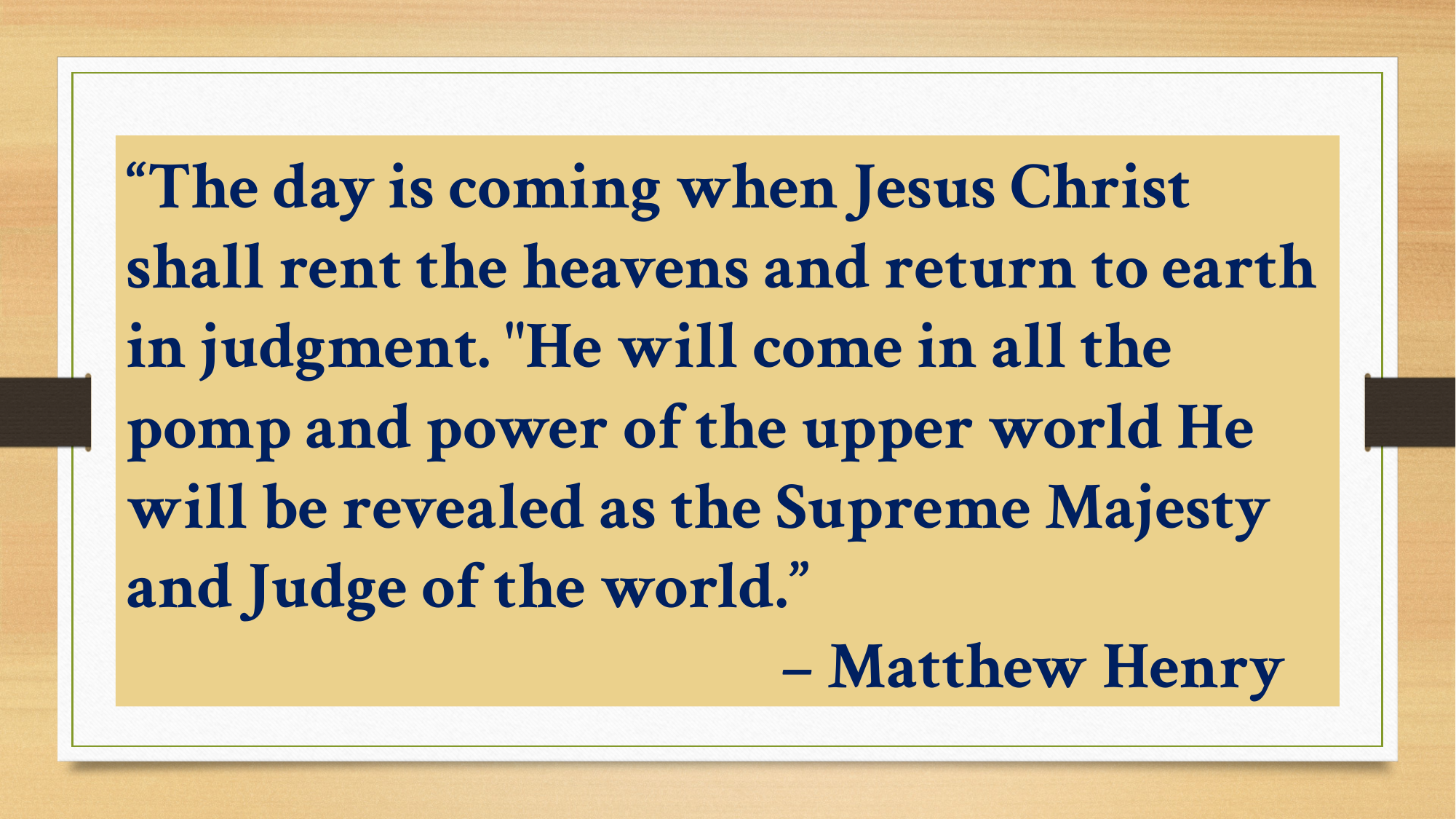

“The day is coming when Jesus Christ shall rent the heavens and return to earth in judgment. "He will come in all the pomp and power of the upper world He will be revealed as the Supreme Majesty and Judge of the world.”
						– Matthew Henry